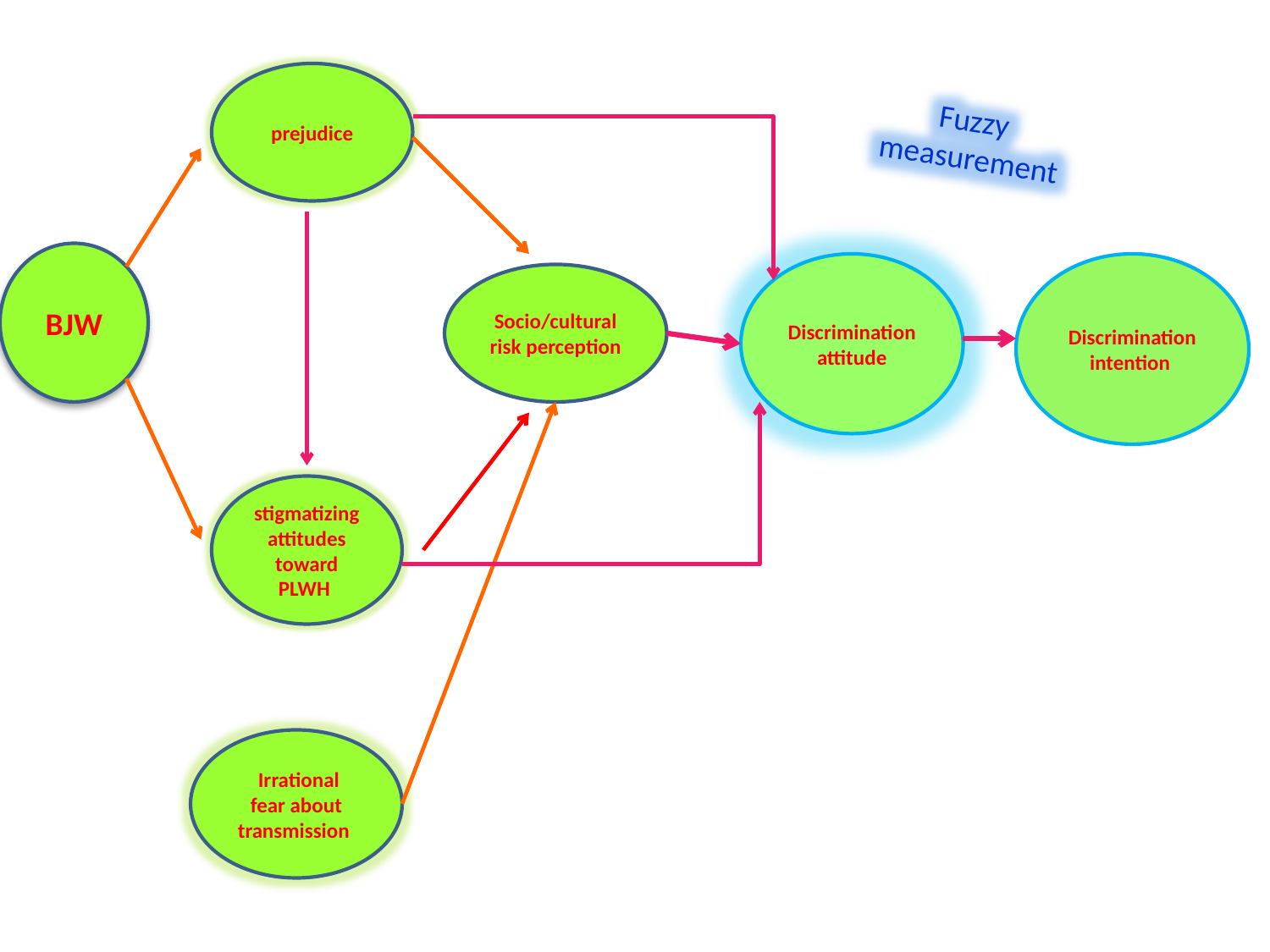

prejudice
Fuzzy measurement
BJW
Discrimination attitude
Discrimination
intention
Socio/cultural risk perception
stigmatizing attitudes toward
PLWH
 Irrational fear about transmission